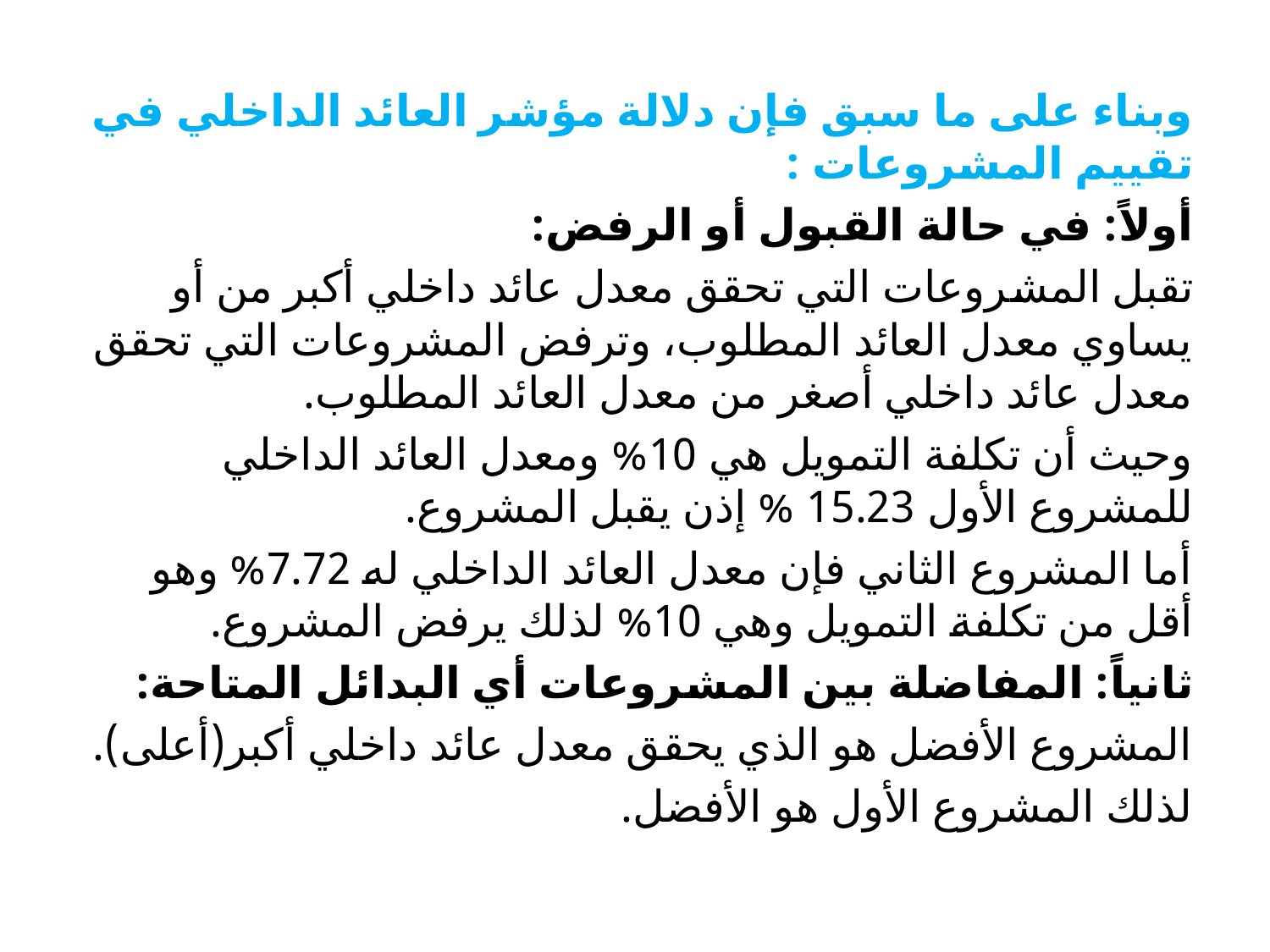

وبناء على ما سبق فإن دلالة مؤشر العائد الداخلي في تقييم المشروعات :
أولاً: في حالة القبول أو الرفض:
تقبل المشروعات التي تحقق معدل عائد داخلي أكبر من أو يساوي معدل العائد المطلوب، وترفض المشروعات التي تحقق معدل عائد داخلي أصغر من معدل العائد المطلوب.
وحيث أن تكلفة التمويل هي 10% ومعدل العائد الداخلي للمشروع الأول 15.23 % إذن يقبل المشروع.
أما المشروع الثاني فإن معدل العائد الداخلي له 7.72% وهو أقل من تكلفة التمويل وهي 10% لذلك يرفض المشروع.
ثانياً: المفاضلة بين المشروعات أي البدائل المتاحة:
المشروع الأفضل هو الذي يحقق معدل عائد داخلي أكبر(أعلى).
لذلك المشروع الأول هو الأفضل.